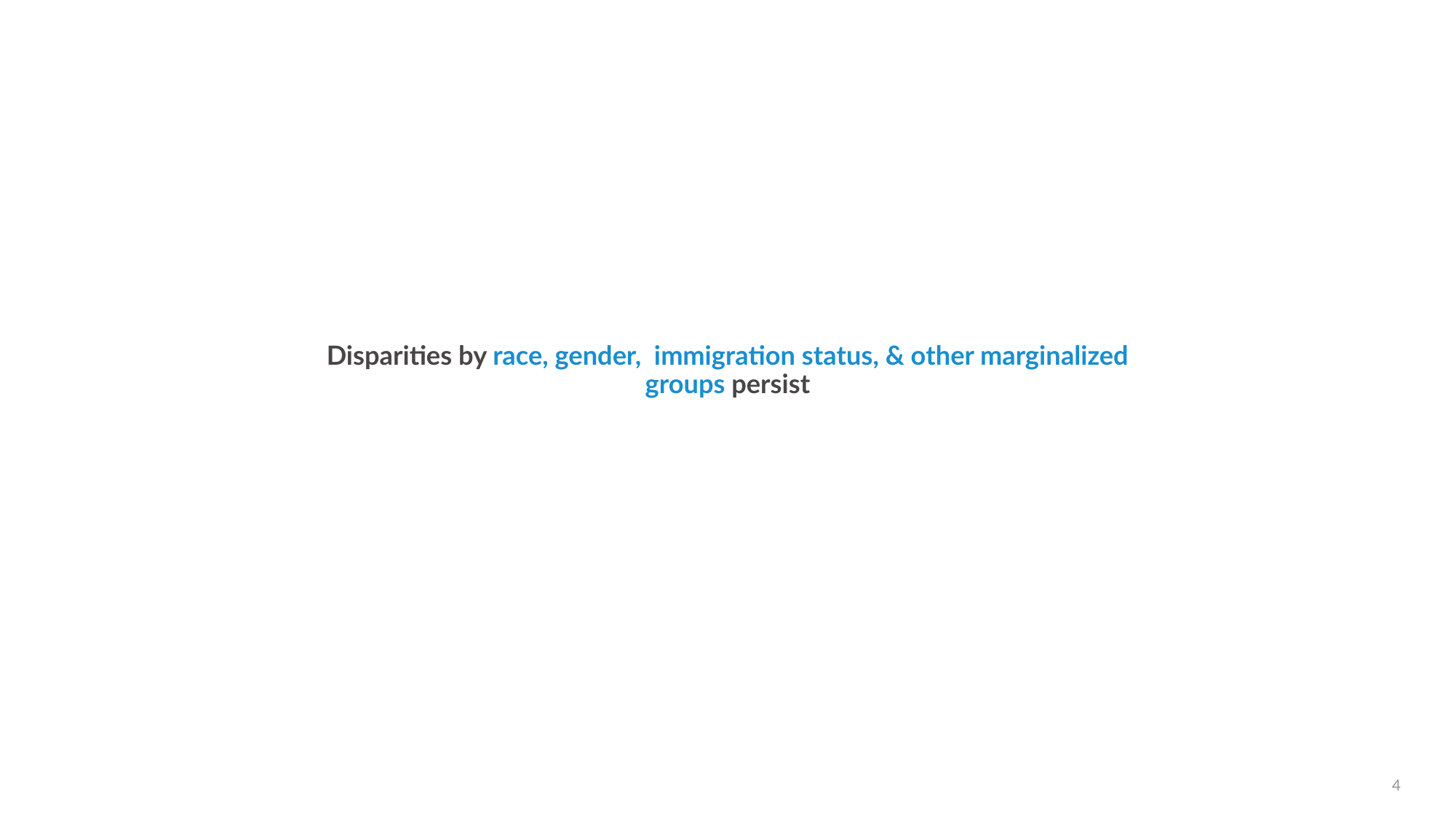

# Disparities by race, gender,  immigration status, & other marginalized groups persist
4